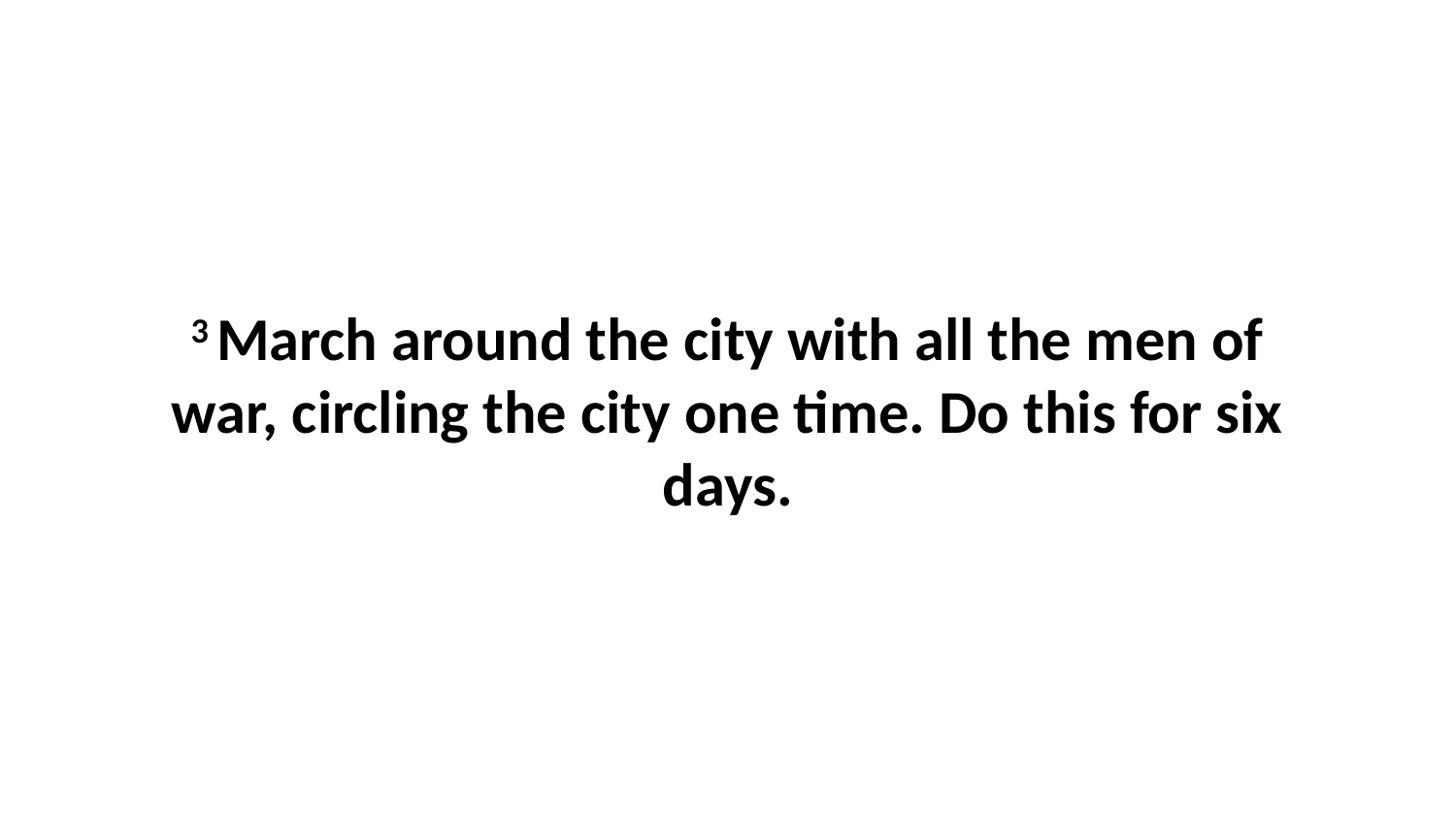

3 March around the city with all the men of war, circling the city one time. Do this for six days.